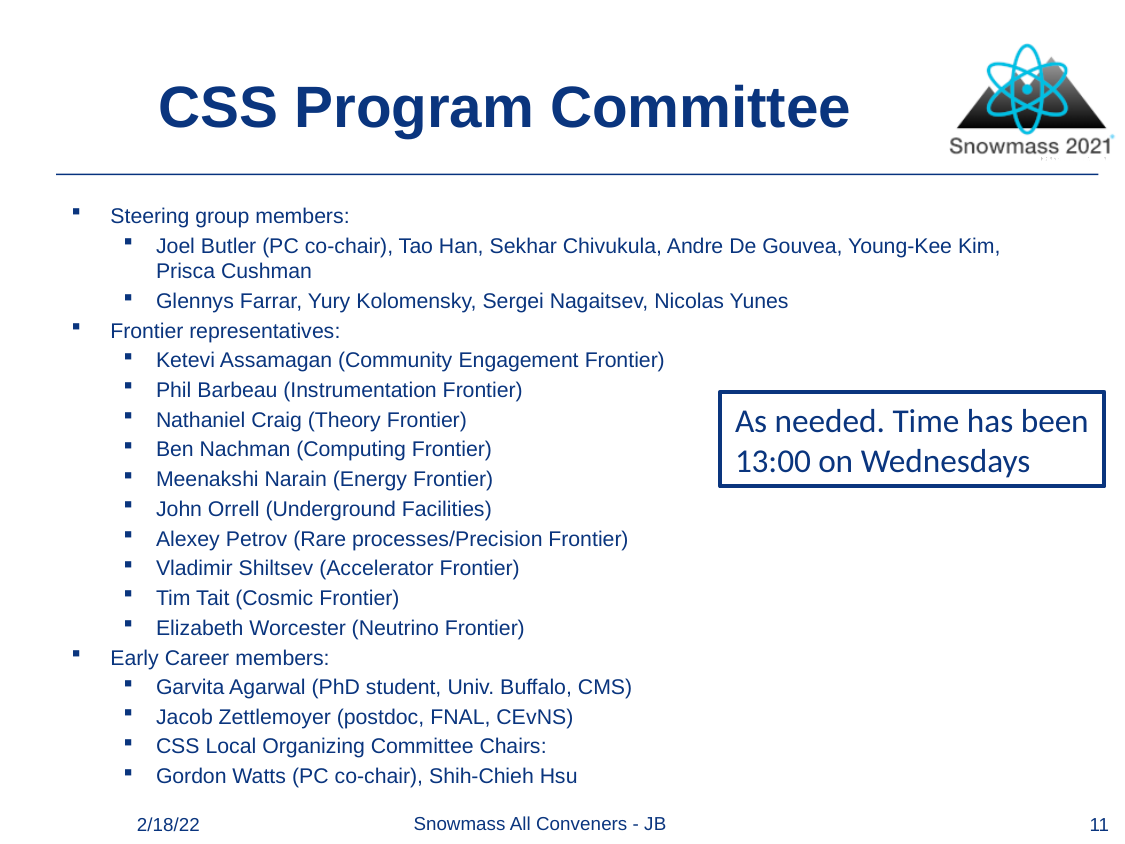

# CSS Program Committee
Steering group members:
Joel Butler (PC co-chair), Tao Han, Sekhar Chivukula, Andre De Gouvea, Young-Kee Kim, Prisca Cushman
Glennys Farrar, Yury Kolomensky, Sergei Nagaitsev, Nicolas Yunes
Frontier representatives:
Ketevi Assamagan (Community Engagement Frontier)
Phil Barbeau (Instrumentation Frontier)
Nathaniel Craig (Theory Frontier)
Ben Nachman (Computing Frontier)
Meenakshi Narain (Energy Frontier)
John Orrell (Underground Facilities)
Alexey Petrov (Rare processes/Precision Frontier)
Vladimir Shiltsev (Accelerator Frontier)
Tim Tait (Cosmic Frontier)
Elizabeth Worcester (Neutrino Frontier)
Early Career members:
Garvita Agarwal (PhD student, Univ. Buffalo, CMS)
Jacob Zettlemoyer (postdoc, FNAL, CEvNS)
CSS Local Organizing Committee Chairs:
Gordon Watts (PC co-chair), Shih-Chieh Hsu

As needed. Time has been
13:00 on Wednesdays
11
Snowmass All Conveners - JB
2/18/22